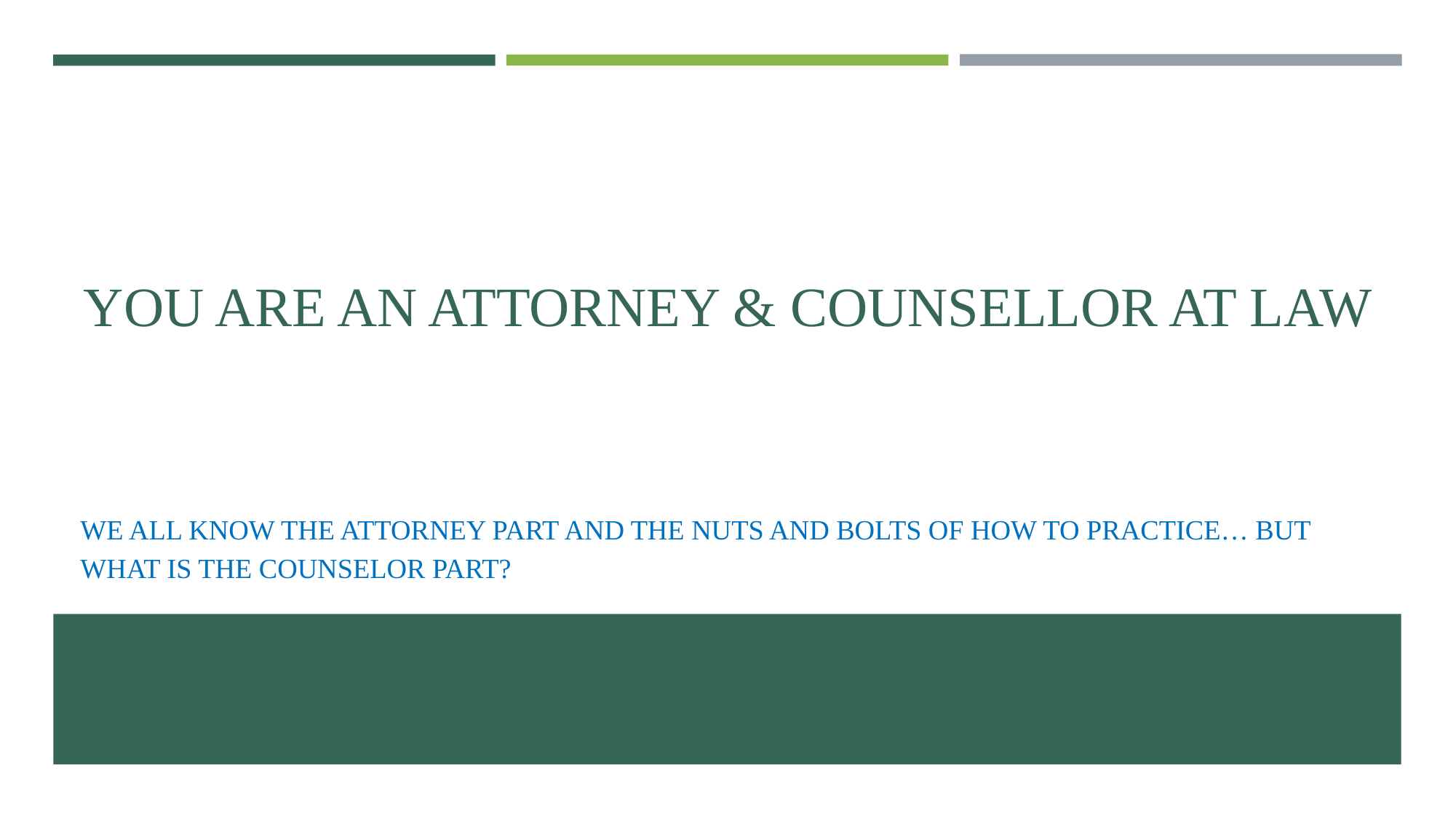

# YOU ARE AN ATTORNEY & COUNSELLOR AT LAW
WE ALL KNOW THE ATTORNEY PART AND THE NUTS AND BOLTS OF HOW TO PRACTICE… BUT
WHAT IS THE COUNSELOR PART?